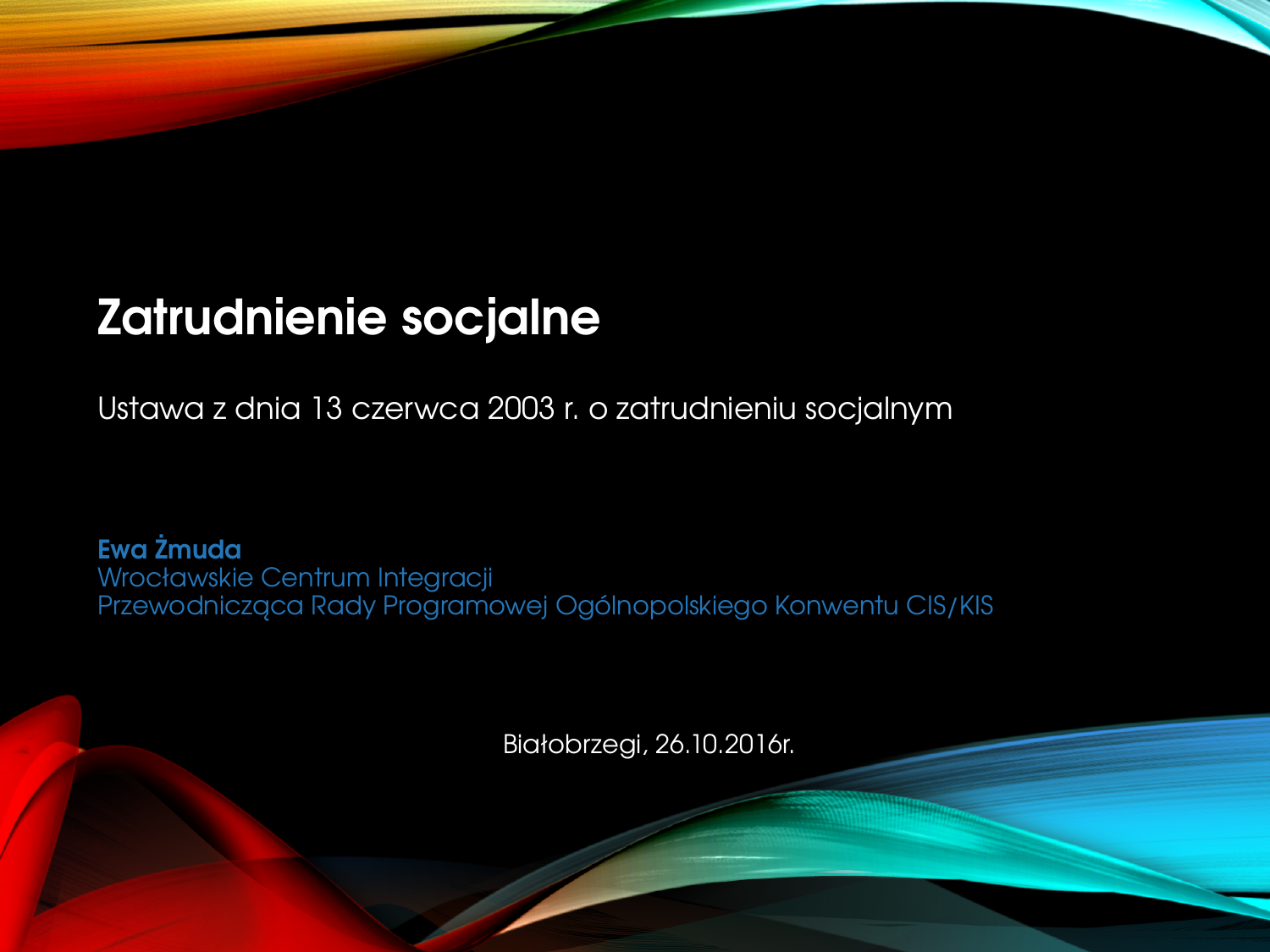

Zatrudnienie socjalne
Ustawa z dnia 13 czerwca 2003 r. o zatrudnieniu socjalnym

Ewa Żmuda
Wrocławskie Centrum Integracji
Przewodnicząca Rady Programowej Ogólnopolskiego Konwentu CIS/KIS

Białobrzegi, 26.10.2016r.